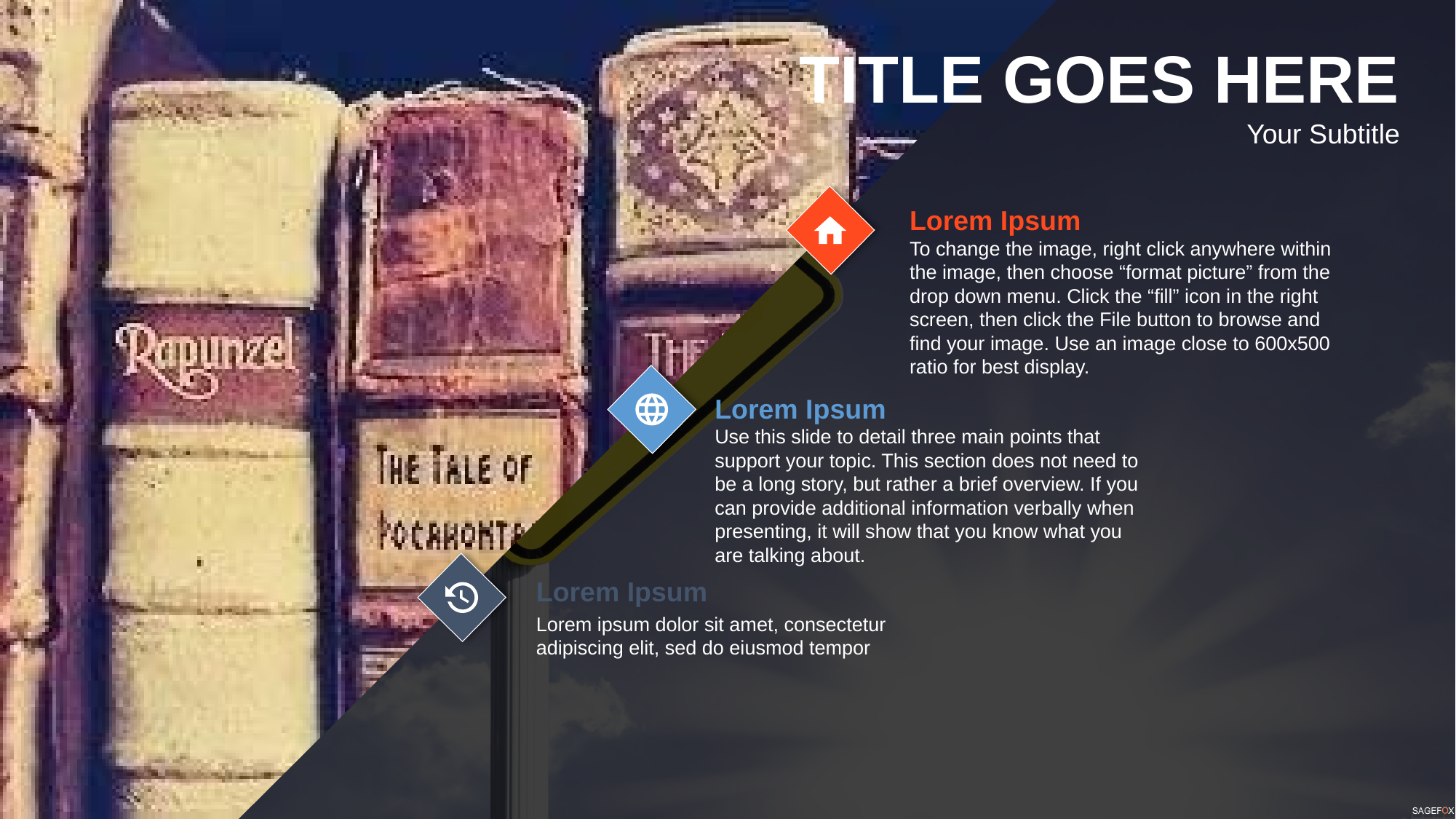

TITLE GOES HERE
Your Subtitle

Lorem Ipsum
To change the image, right click anywhere within the image, then choose “format picture” from the drop down menu. Click the “fill” icon in the right screen, then click the File button to browse and find your image. Use an image close to 600x500 ratio for best display.

Lorem Ipsum
Use this slide to detail three main points that support your topic. This section does not need to be a long story, but rather a brief overview. If you can provide additional information verbally when presenting, it will show that you know what you are talking about.

Lorem Ipsum
Lorem ipsum dolor sit amet, consectetur adipiscing elit, sed do eiusmod tempor